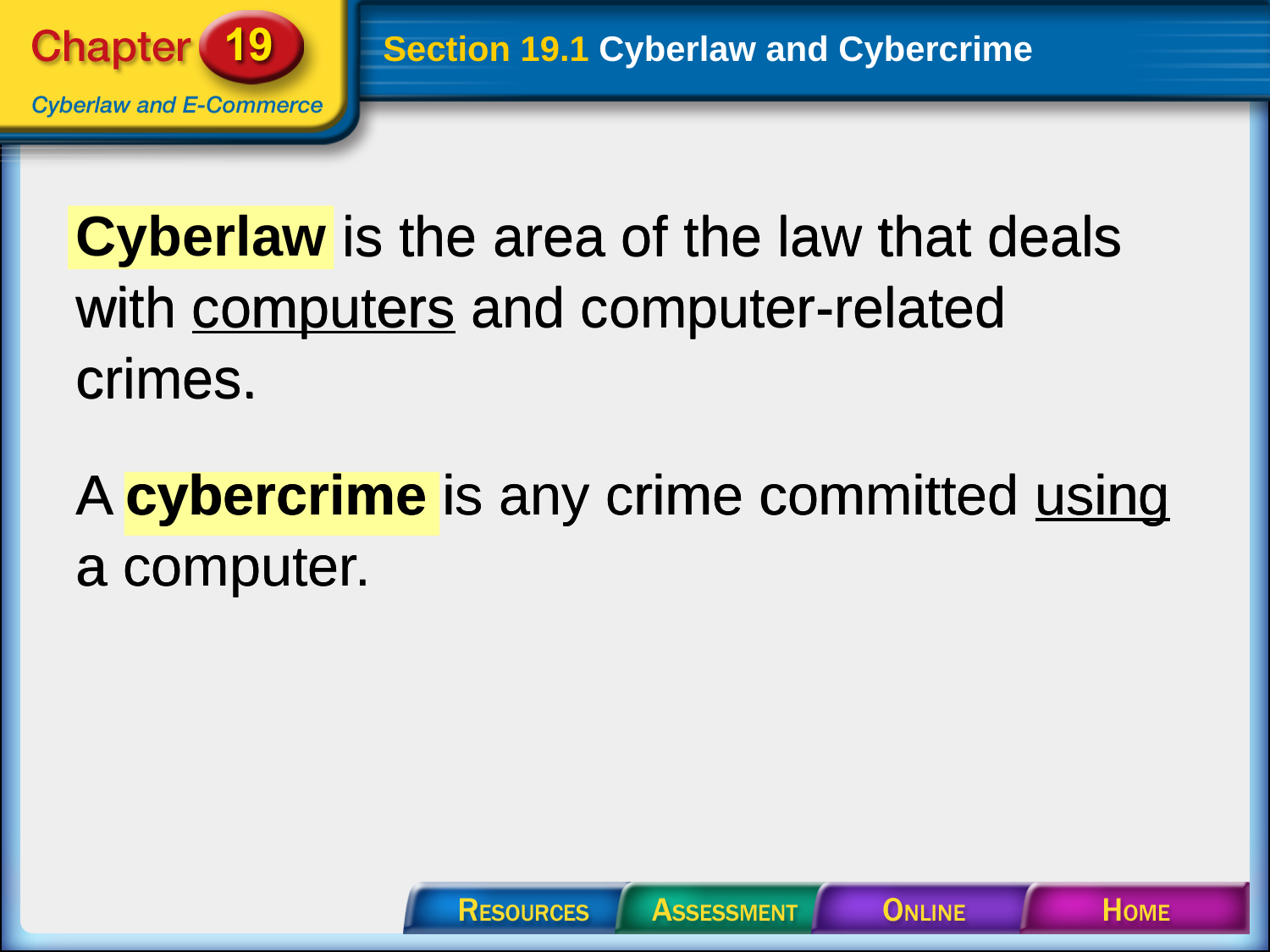

# Section 19.1 Cyberlaw and Cybercrime
Cyberlaw is the area of the law that deals with computers and computer-related crimes.
A cybercrime is any crime committed using a computer.
Cyberlaw is the area of the law that deals with computers and computer-related crimes.
A cybercrime is any crime committed using a computer.